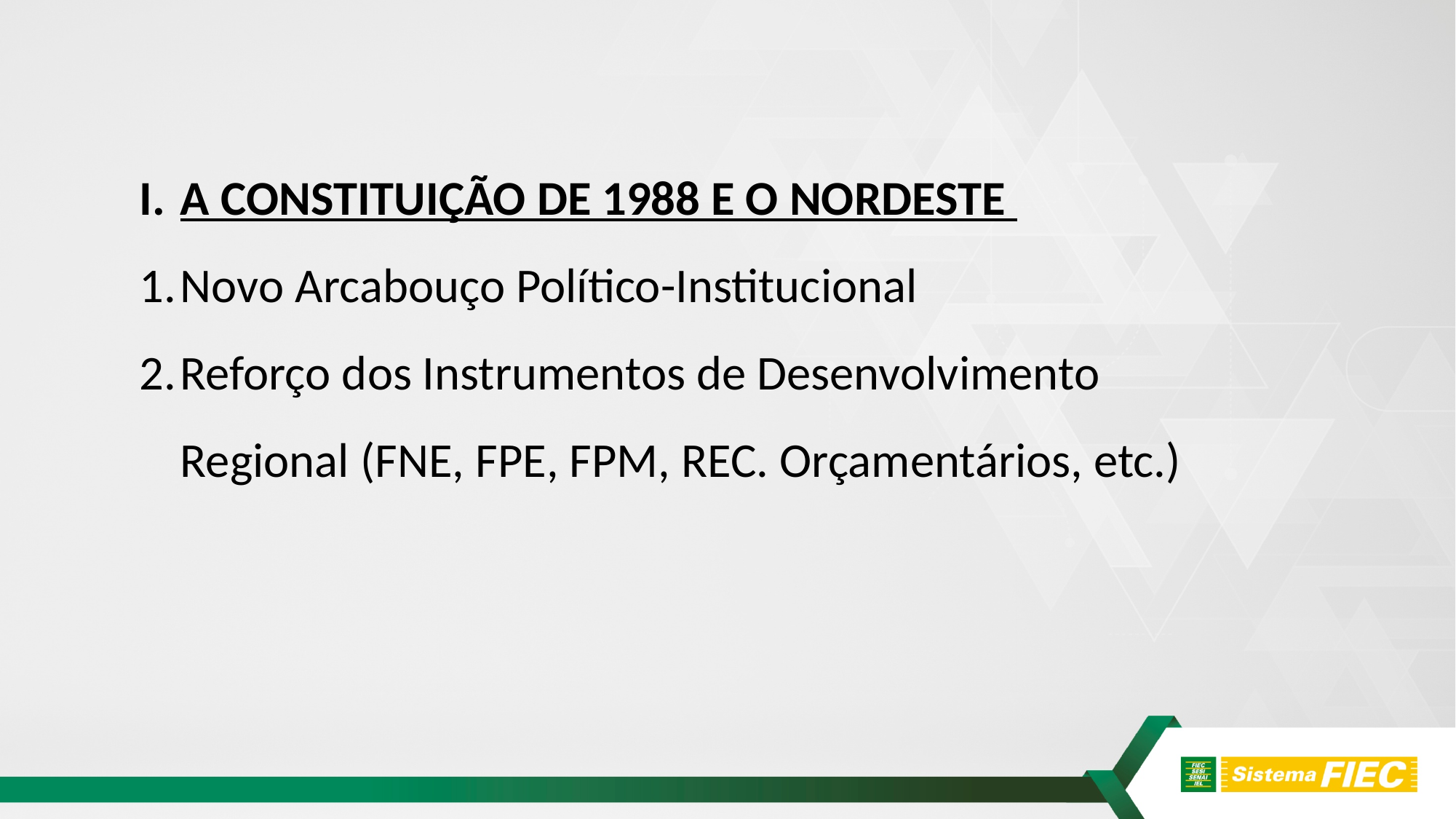

A CONSTITUIÇÃO DE 1988 E O NORDESTE
Novo Arcabouço Político-Institucional
Reforço dos Instrumentos de Desenvolvimento Regional (FNE, FPE, FPM, REC. Orçamentários, etc.)